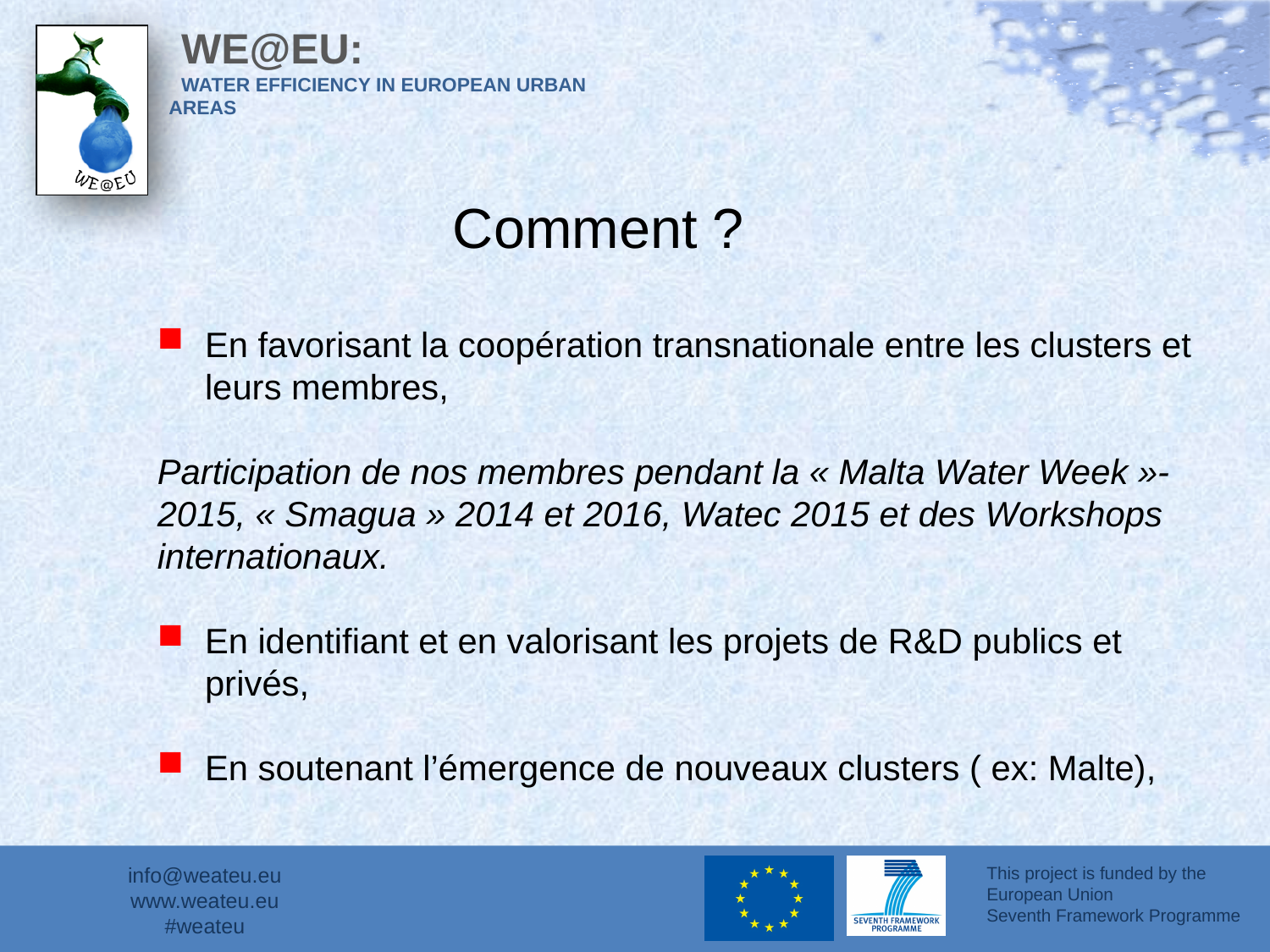

Comment ?
En favorisant la coopération transnationale entre les clusters et leurs membres,

Participation de nos membres pendant la « Malta Water Week »-2015, « Smagua » 2014 et 2016, Watec 2015 et des Workshops internationaux.

En identifiant et en valorisant les projets de R&D publics et privés,

En soutenant l’émergence de nouveaux clusters ( ex: Malte),